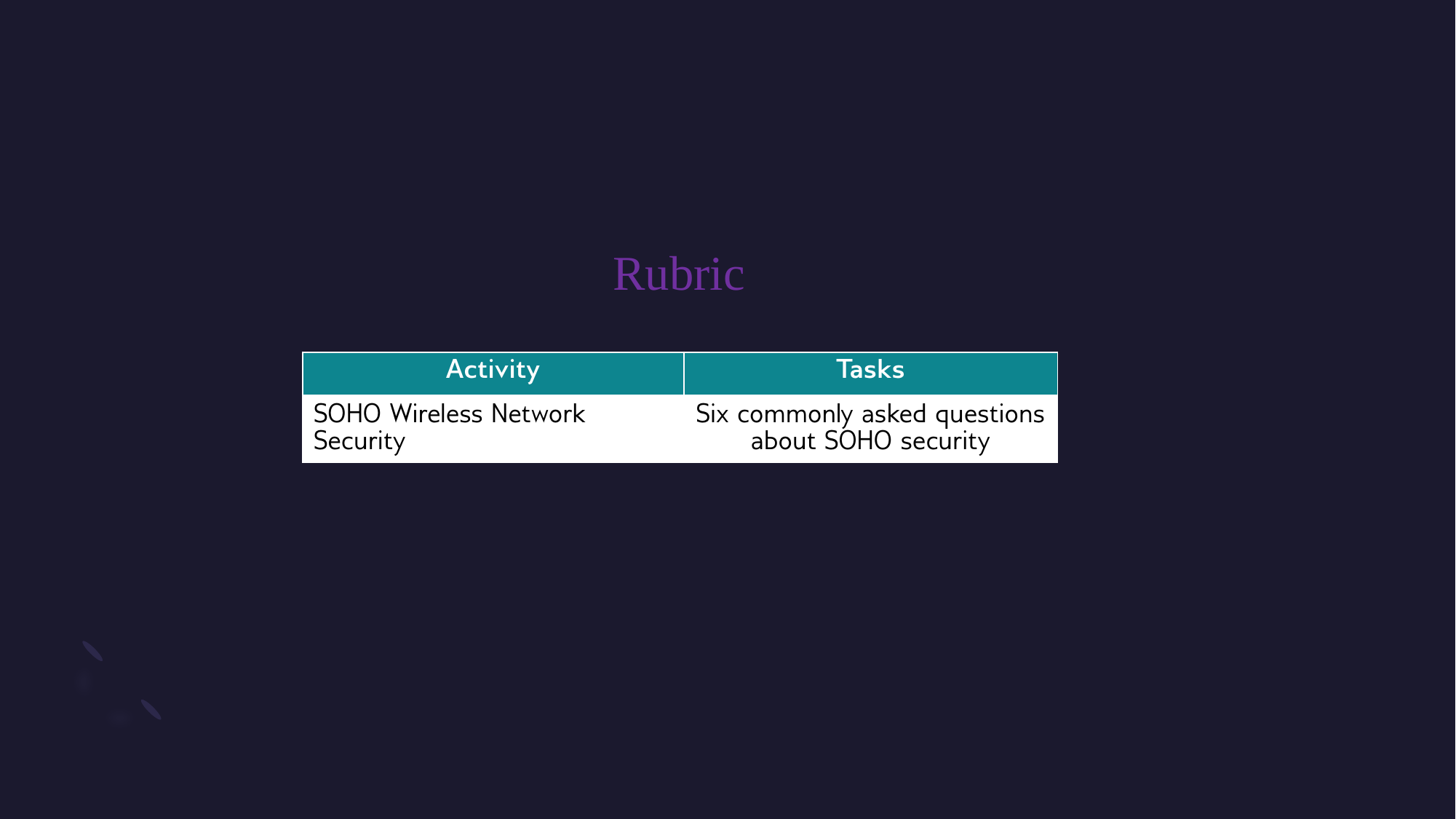

Rubric

| Activity | Tasks |
| --- | --- |
| SOHO Wireless Network Security | Six commonly asked questions about SOHO security |